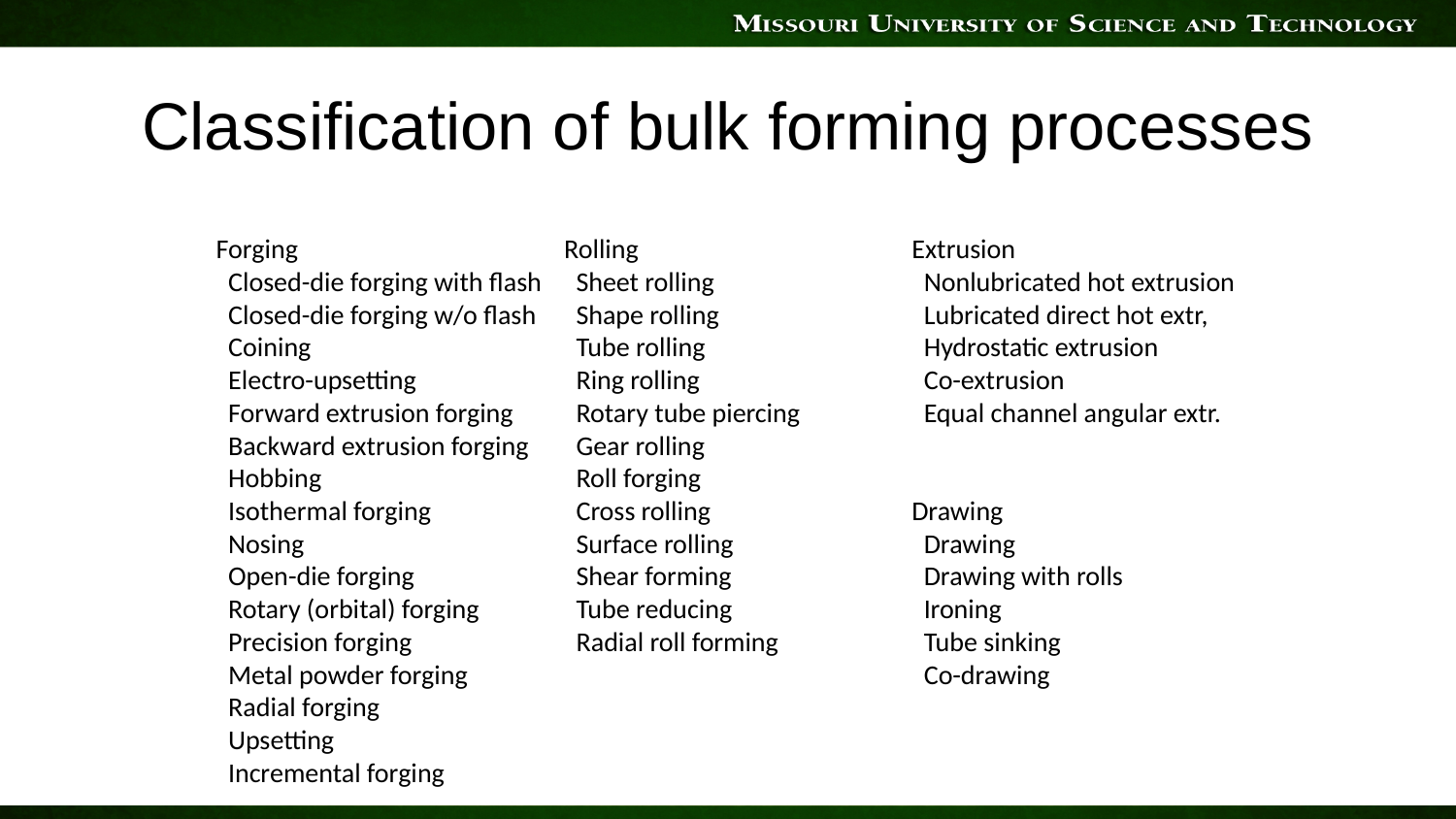

# Classification of bulk forming processes
Forging
  Closed-die forging with flash
  Closed-die forging w/o flash
  Coining
  Electro-upsetting
  Forward extrusion forging
  Backward extrusion forging
  Hobbing
  Isothermal forging
  Nosing
  Open-die forging
  Rotary (orbital) forging
  Precision forging
  Metal powder forging
  Radial forging
  Upsetting
  Incremental forging
Rolling
  Sheet rolling
  Shape rolling
  Tube rolling
  Ring rolling
  Rotary tube piercing
  Gear rolling
  Roll forging
  Cross rolling
  Surface rolling
  Shear forming
  Tube reducing
  Radial roll forming

Extrusion
  Nonlubricated hot extrusion
  Lubricated direct hot extr,
  Hydrostatic extrusion
  Co-extrusion
  Equal channel angular extr.

Drawing
  Drawing
  Drawing with rolls
  Ironing
  Tube sinking
  Co-drawing